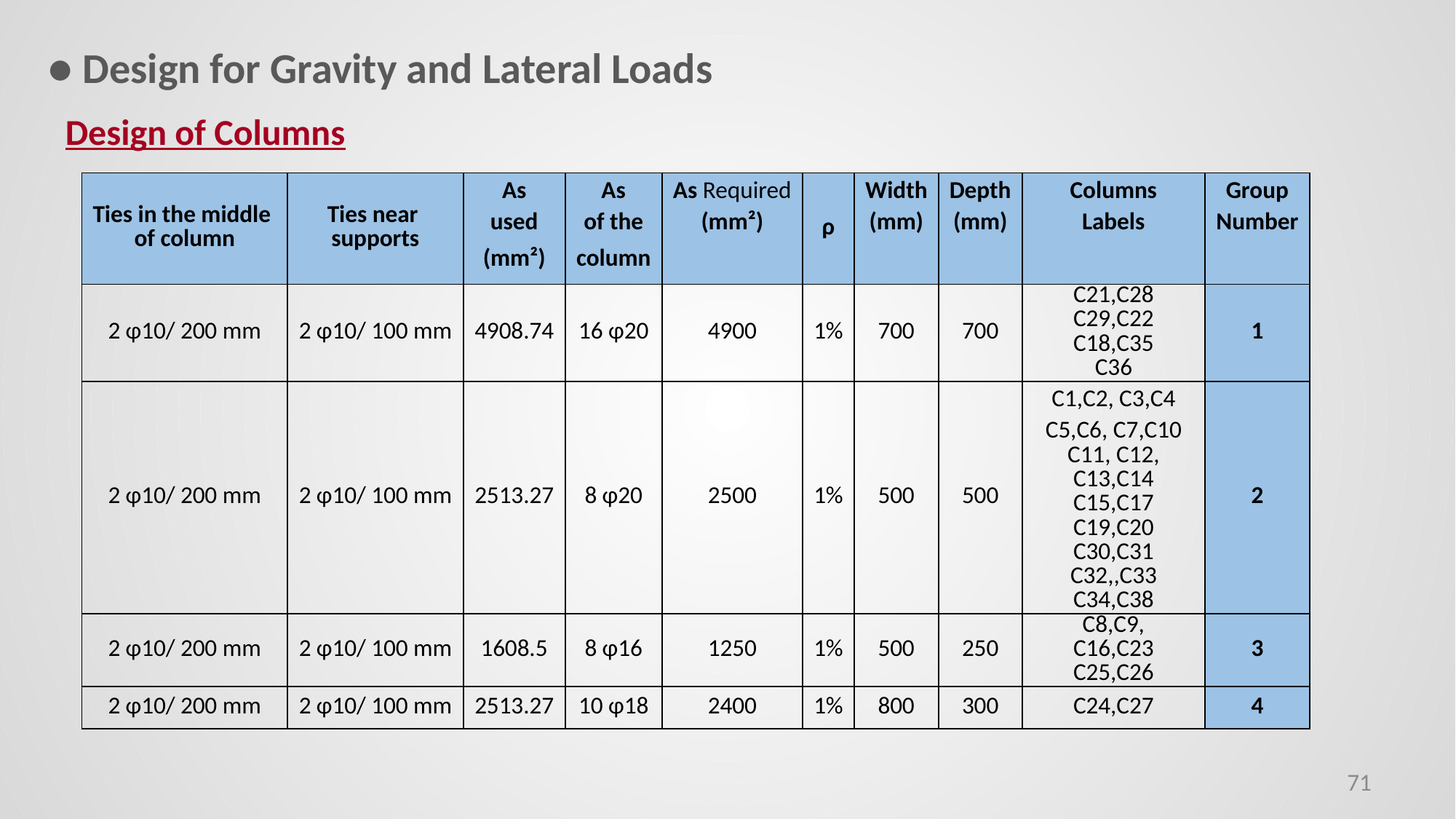

● Design for Gravity and Lateral Loads
Design of Columns

| Ties in the middle of column | Ties near supports | As | As | As Required | ρ | Width | Depth | Columns | Group |
| --- | --- | --- | --- | --- | --- | --- | --- | --- | --- |
|  |  | used | of the | (mm²) |  | (mm) | (mm) | Labels | Number |
|  |  | (mm²) | column |  |  |  |  |  |  |
| 2 φ10/ 200 mm | 2 φ10/ 100 mm | 4908.74 | 16 φ20 | 4900 | 1% | 700 | 700 | C21,C28 | 1 |
|  |  |  |  |  |  |  |  | C29,C22 |  |
|  |  |  |  |  |  |  |  | C18,C35 |  |
|  |  |  |  |  |  |  |  | C36 |  |
| 2 φ10/ 200 mm | 2 φ10/ 100 mm | 2513.27 | 8 φ20 | 2500 | 1% | 500 | 500 | C1,C2, C3,C4 | 2 |
|  |  |  |  |  |  |  |  | C5,C6, C7,C10 |  |
|  |  |  |  |  |  |  |  | C11, C12, C13,C14 |  |
|  |  |  |  |  |  |  |  | C15,C17 |  |
|  |  |  |  |  |  |  |  | C19,C20 |  |
|  |  |  |  |  |  |  |  | C30,C31 |  |
|  |  |  |  |  |  |  |  | C32,,C33 |  |
|  |  |  |  |  |  |  |  | C34,C38 |  |
| 2 φ10/ 200 mm | 2 φ10/ 100 mm | 1608.5 | 8 φ16 | 1250 | 1% | 500 | 250 | C8,C9, | 3 |
|  |  |  |  |  |  |  |  | C16,C23 |  |
|  |  |  |  |  |  |  |  | C25,C26 |  |
| 2 φ10/ 200 mm | 2 φ10/ 100 mm | 2513.27 | 10 φ18 | 2400 | 1% | 800 | 300 | C24,C27 | 4 |
71